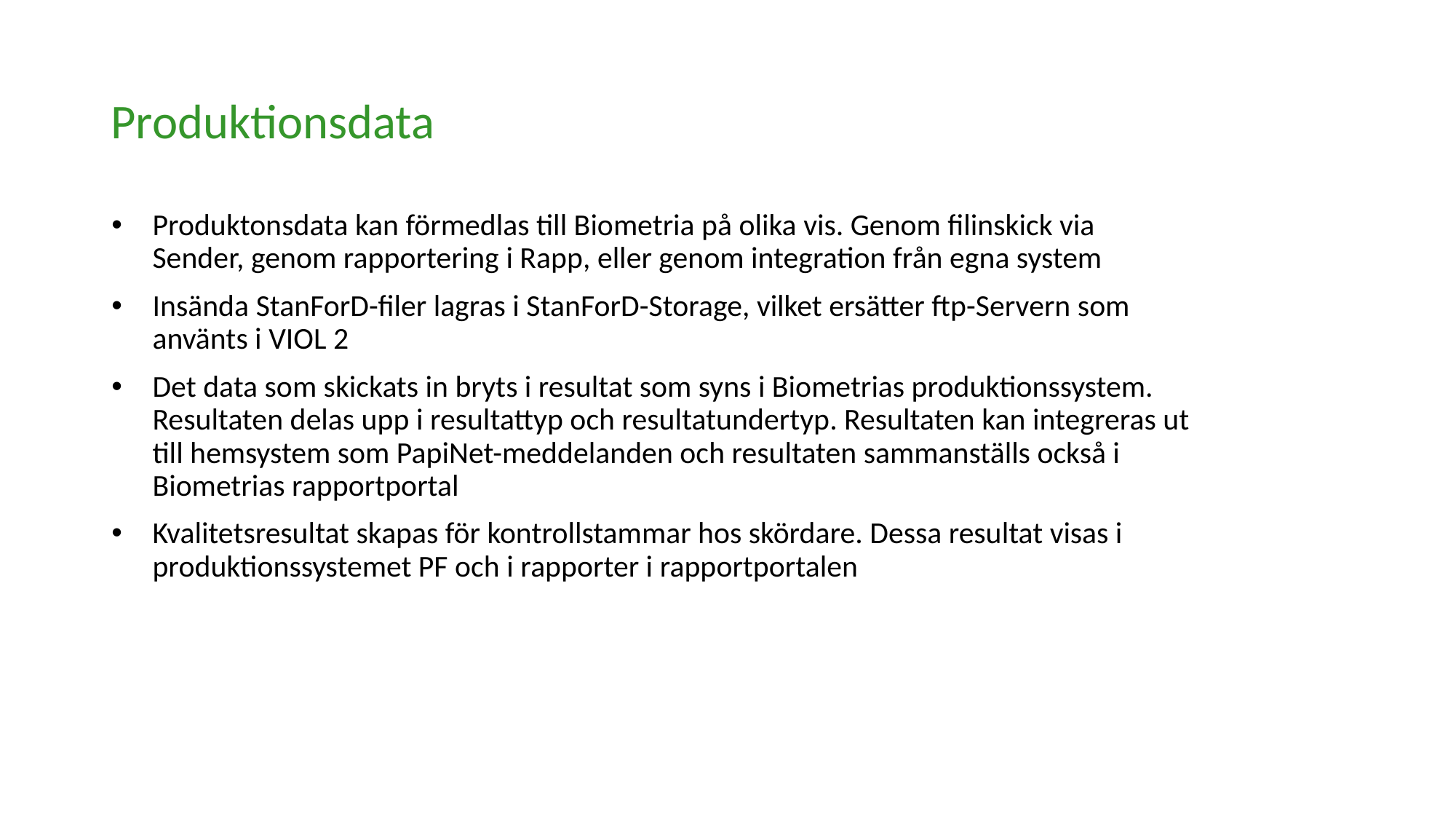

# Produktionsdata
Produktonsdata kan förmedlas till Biometria på olika vis. Genom filinskick via Sender, genom rapportering i Rapp, eller genom integration från egna system
Insända StanForD-filer lagras i StanForD-Storage, vilket ersätter ftp-Servern som använts i VIOL 2
Det data som skickats in bryts i resultat som syns i Biometrias produktionssystem. Resultaten delas upp i resultattyp och resultatundertyp. Resultaten kan integreras ut till hemsystem som PapiNet-meddelanden och resultaten sammanställs också i Biometrias rapportportal
Kvalitetsresultat skapas för kontrollstammar hos skördare. Dessa resultat visas i produktionssystemet PF och i rapporter i rapportportalen